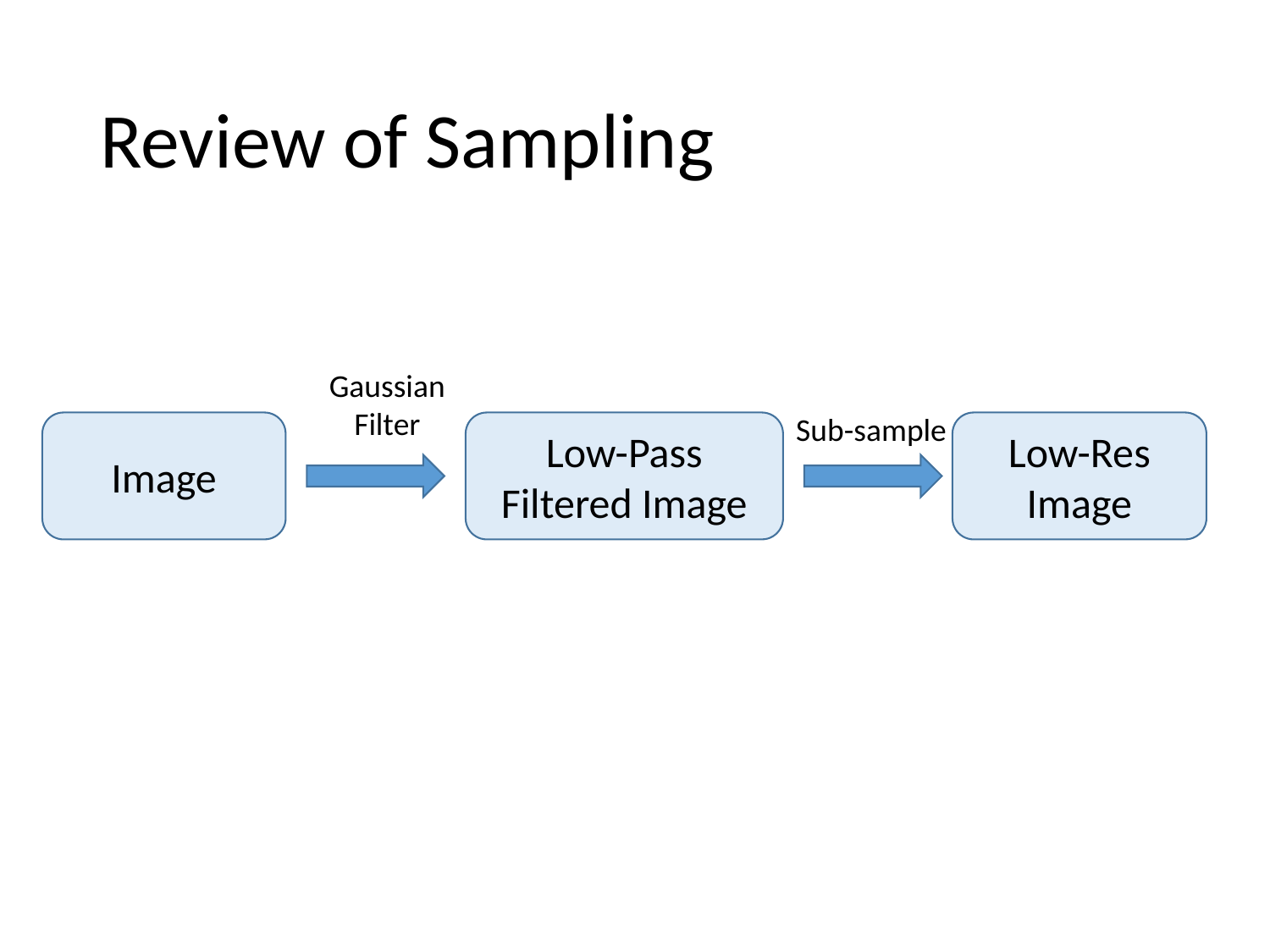

# Review of Sampling

Gaussian
Filter
Sub-sample
Image
Low-Pass Filtered Image
Low-Res Image